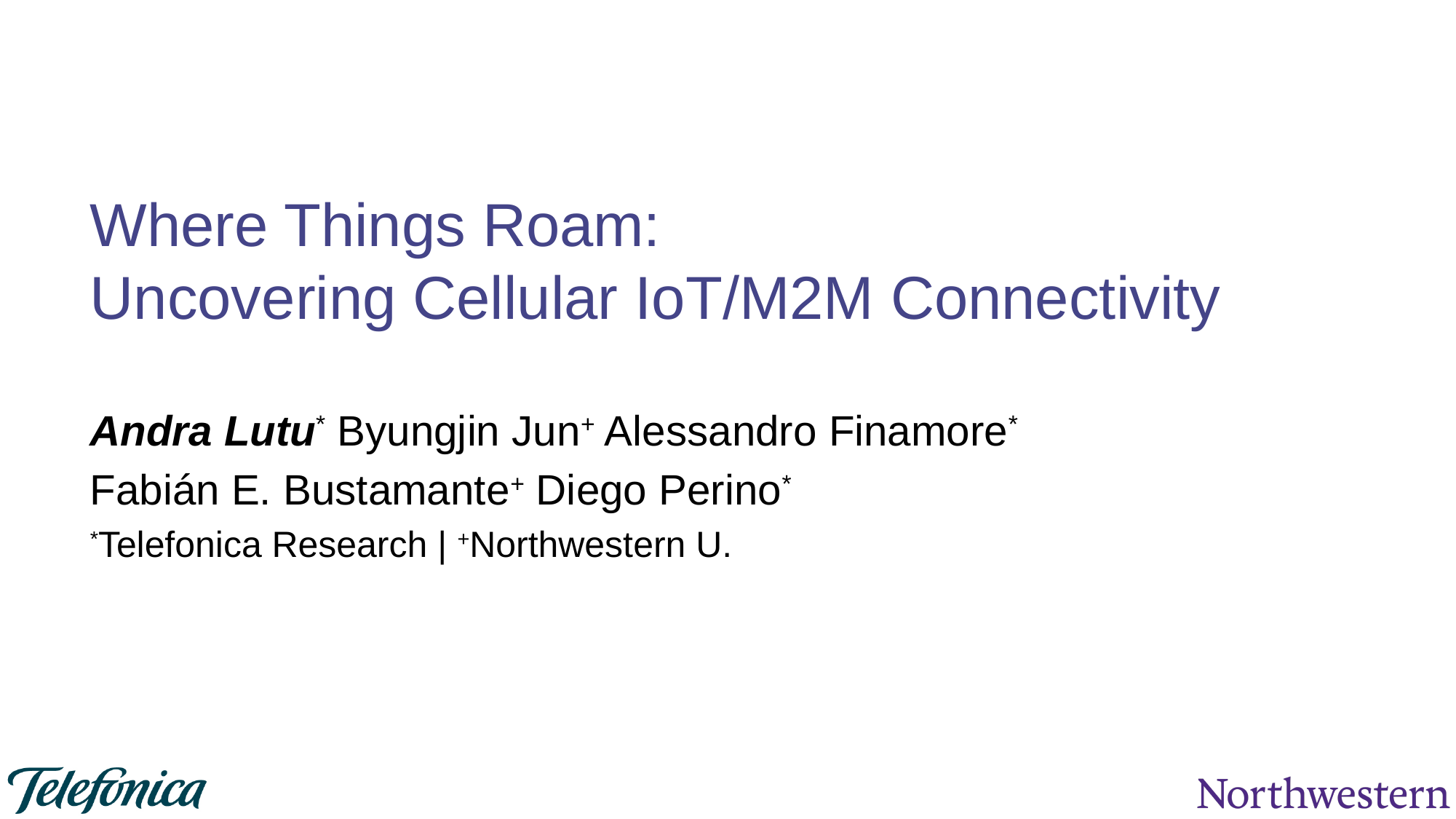

# Where Things Roam: Uncovering Cellular IoT/M2M Connectivity
Andra Lutu* Byungjin Jun+ Alessandro Finamore*
Fabián E. Bustamante+ Diego Perino*
*Telefonica Research | +Northwestern U.